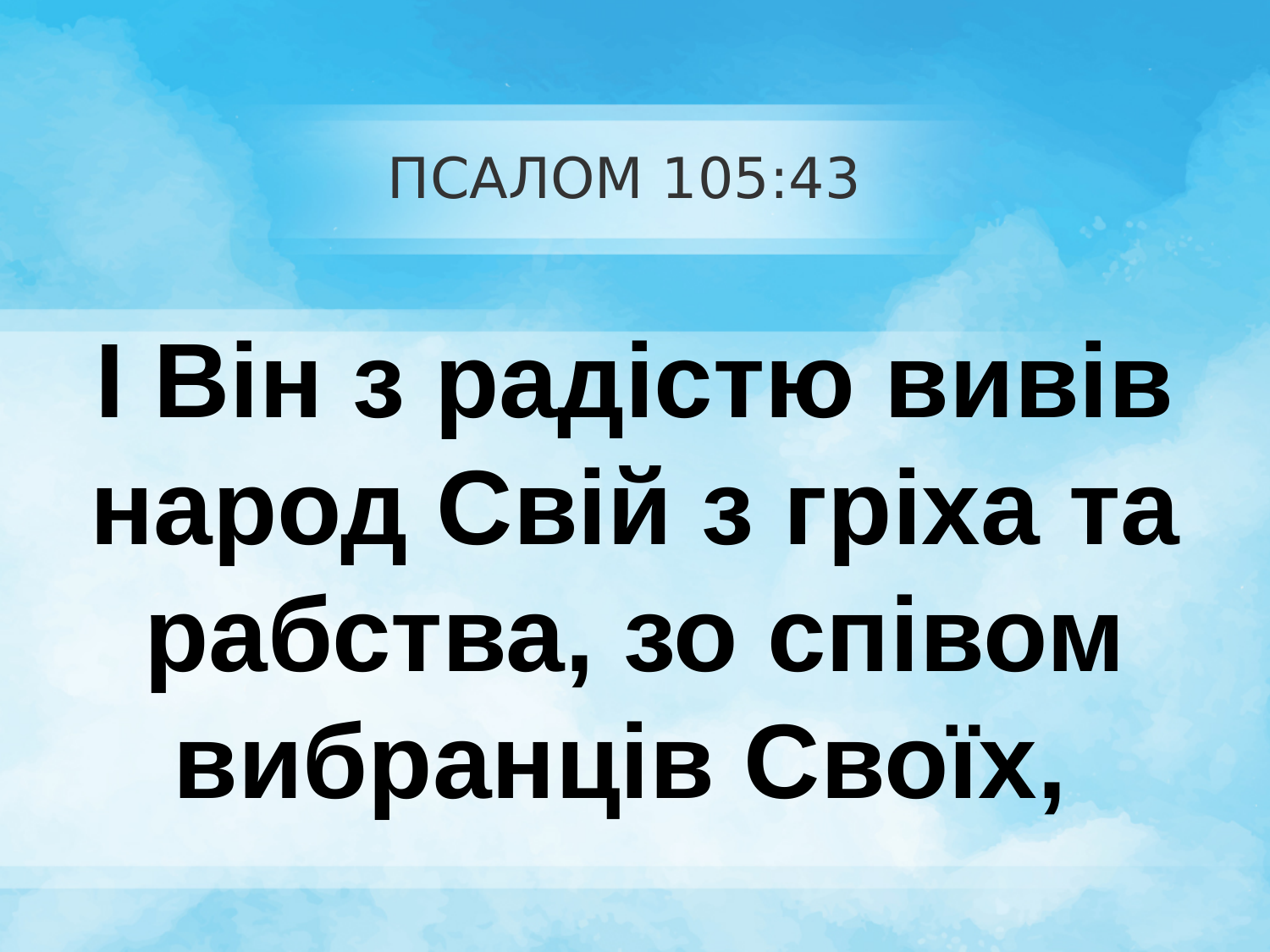

# ПСАЛОМ 105:43

І Він з радістю вивів народ Свій з гріха та рабства, зо співом вибранців Своїх,